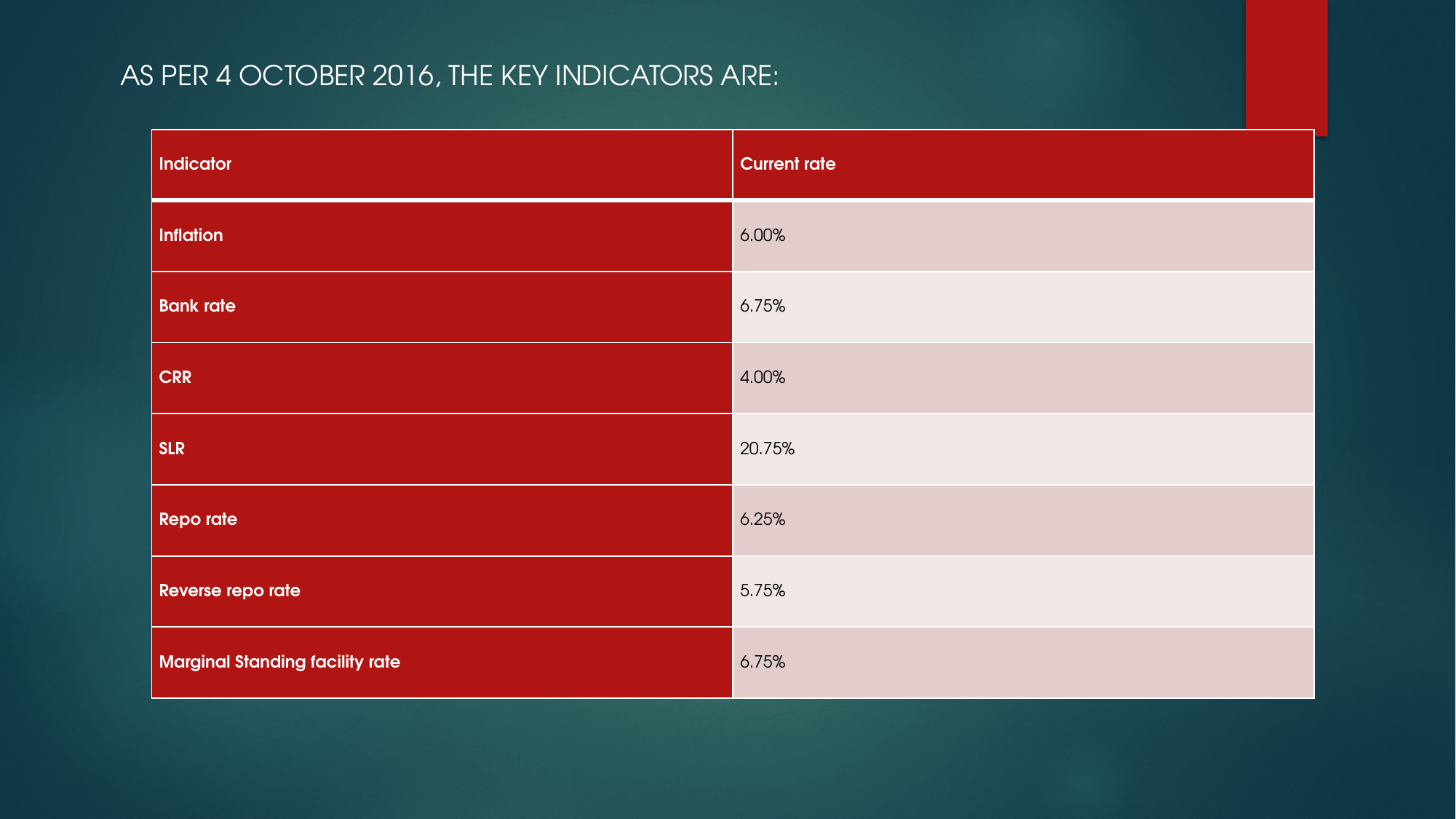

AS PER 4 OCTOBER 2016, THE KEY INDICATORS ARE:
| Indicator | Current rate |
| --- | --- |
| Inflation | 6.00% |
| Bank rate | 6.75% |
| CRR | 4.00% |
| SLR | 20.75% |
| Repo rate | 6.25% |
| Reverse repo rate | 5.75% |
| Marginal Standing facility rate | 6.75% |